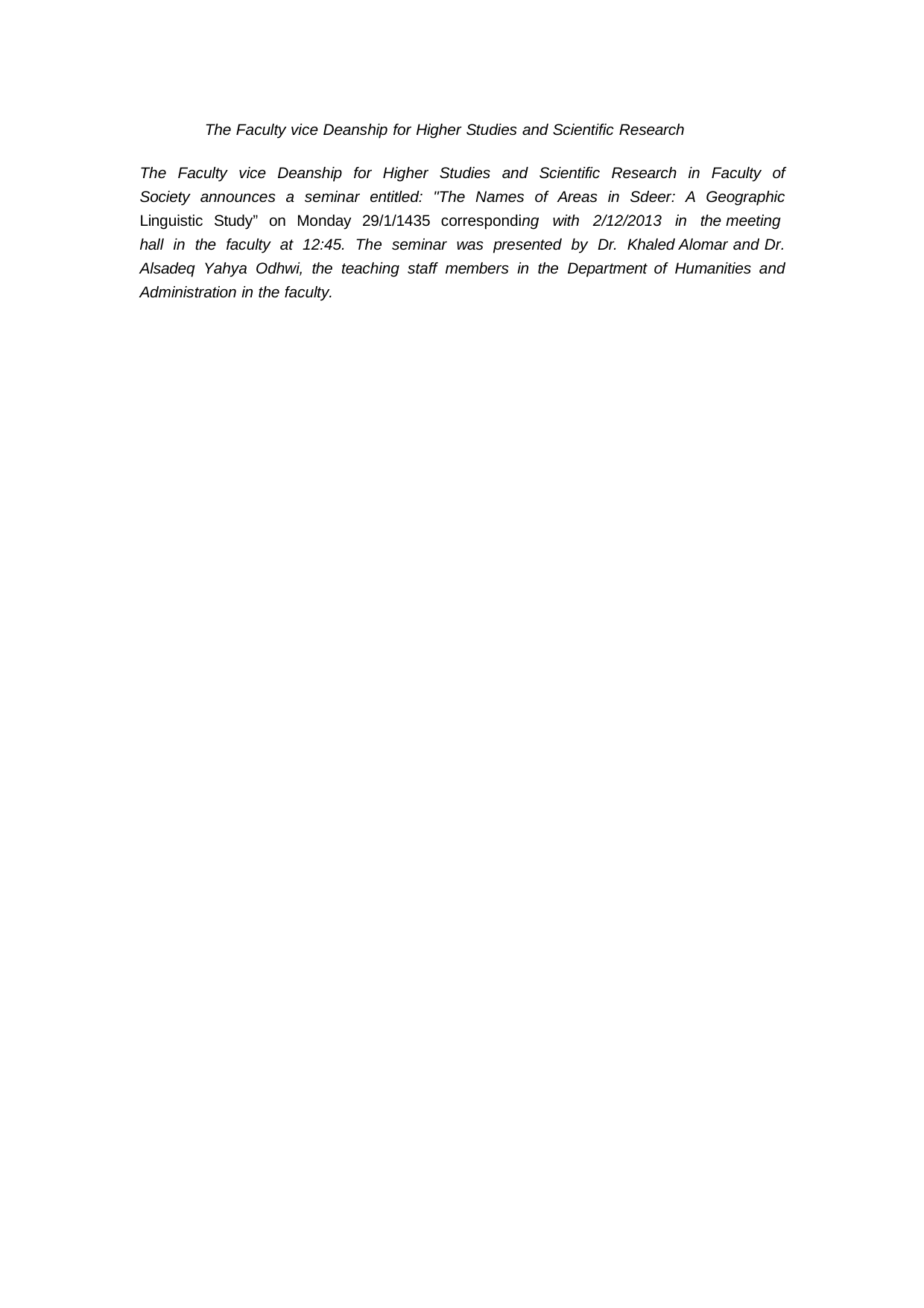

The Faculty vice Deanship for Higher Studies and Scientific Research

The  Faculty  vice  Deanship  for  Higher  Studies  and  Scientific  Research  in  Faculty  of Society  announces  a  seminar  entitled:  "The  Names  of  Areas  in  Sdeer:  A  Geographic Linguistic  Study”  on  Monday  29/1/1435  corresponding   with   2/12/2013   in   the meeting  hall  in  the  faculty  at  12:45.  The  seminar  was  presented  by  Dr.  Khaled Alomar and Dr. Alsadeq Yahya Odhwi, the teaching staff members in the Department of Humanities and Administration in the faculty.